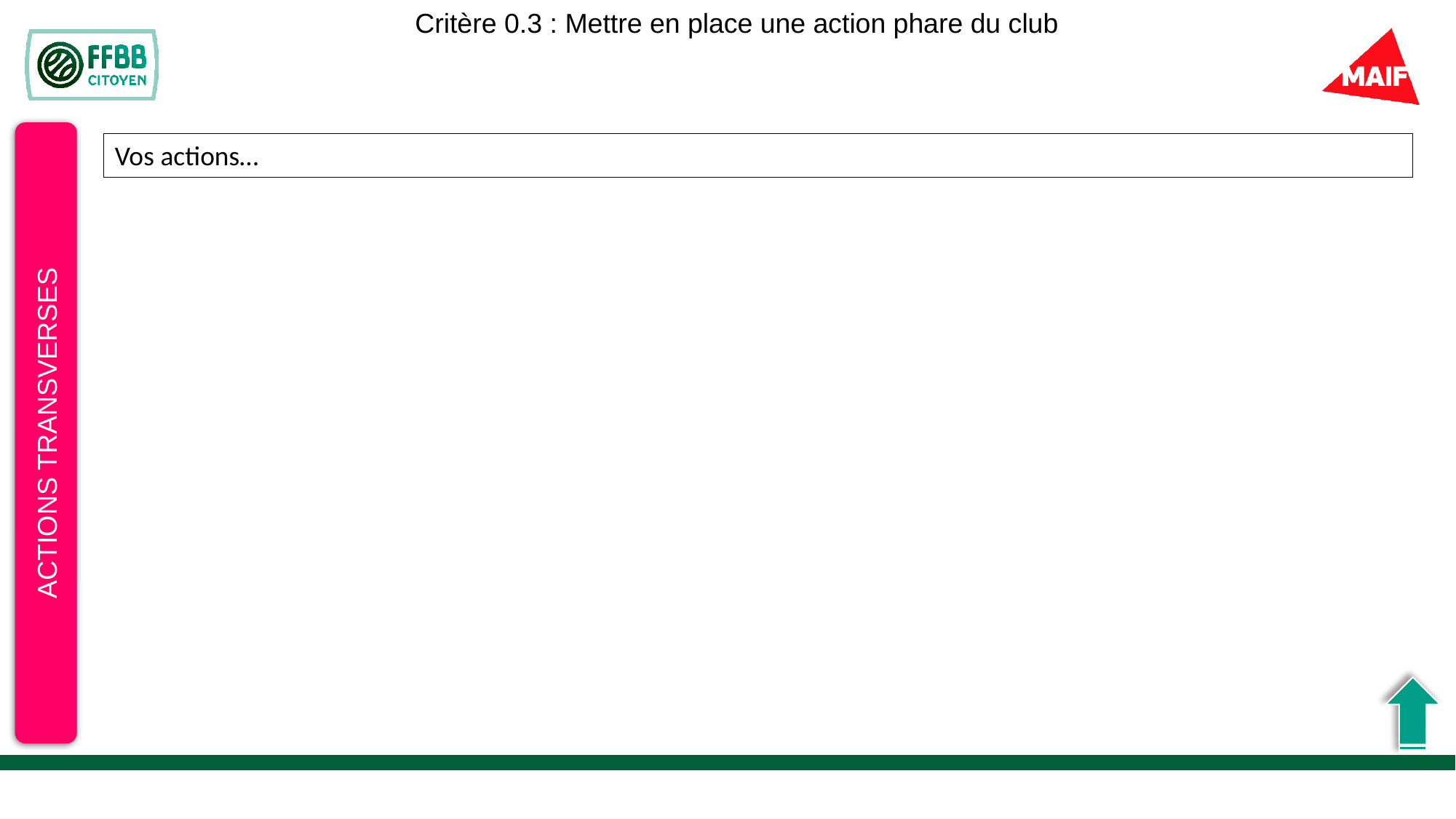

Critère 0.3 : Mettre en place une action phare du club
Vos actions…
ACTIONS TRANSVERSES